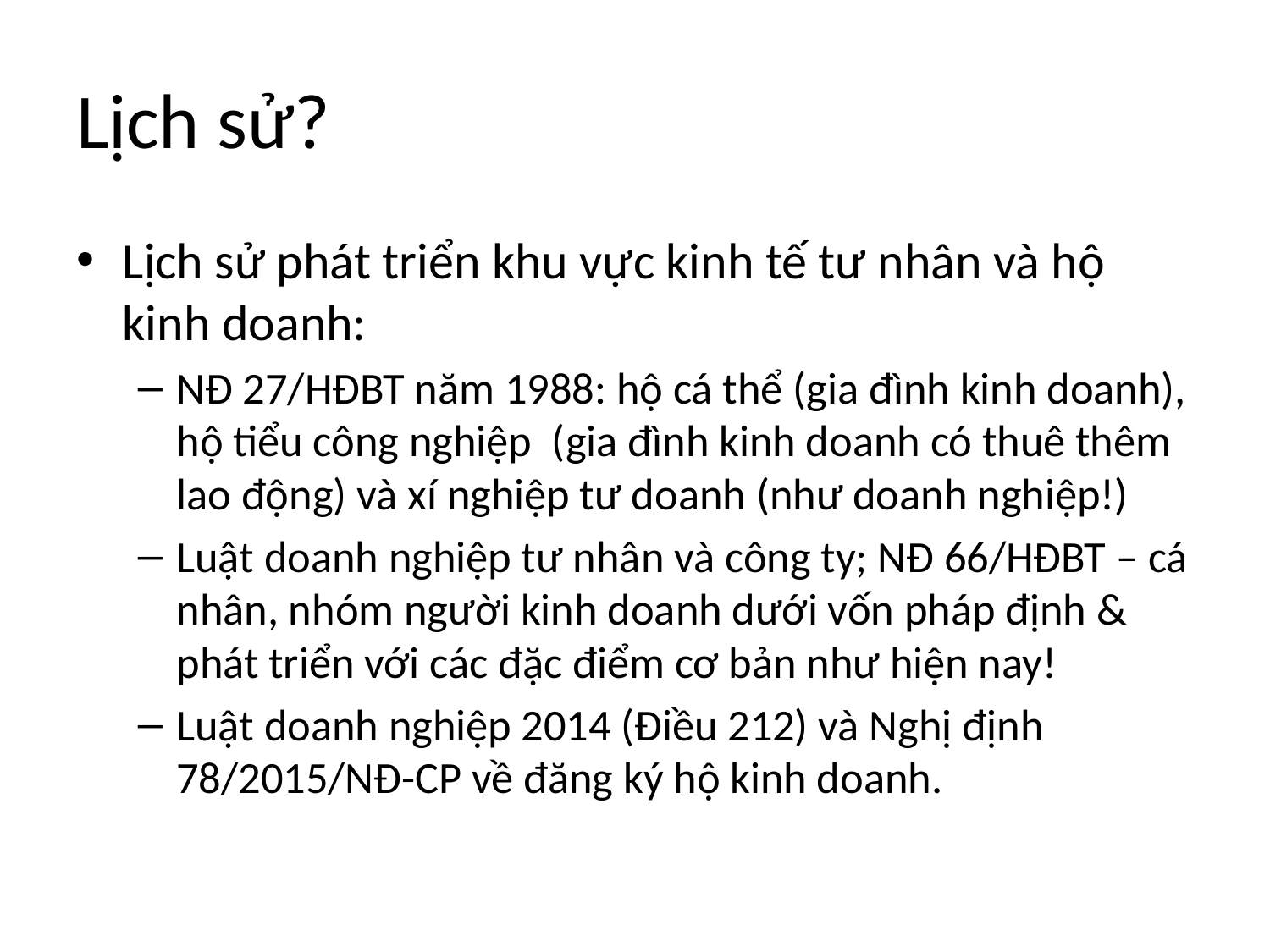

# Lịch sử?
Lịch sử phát triển khu vực kinh tế tư nhân và hộ kinh doanh:
NĐ 27/HĐBT năm 1988: hộ cá thể (gia đình kinh doanh), hộ tiểu công nghiệp  (gia đình kinh doanh có thuê thêm lao động) và xí nghiệp tư doanh (như doanh nghiệp!)
Luật doanh nghiệp tư nhân và công ty; NĐ 66/HĐBT – cá nhân, nhóm người kinh doanh dưới vốn pháp định & phát triển với các đặc điểm cơ bản như hiện nay!
Luật doanh nghiệp 2014 (Điều 212) và Nghị định 78/2015/NĐ-CP về đăng ký hộ kinh doanh.